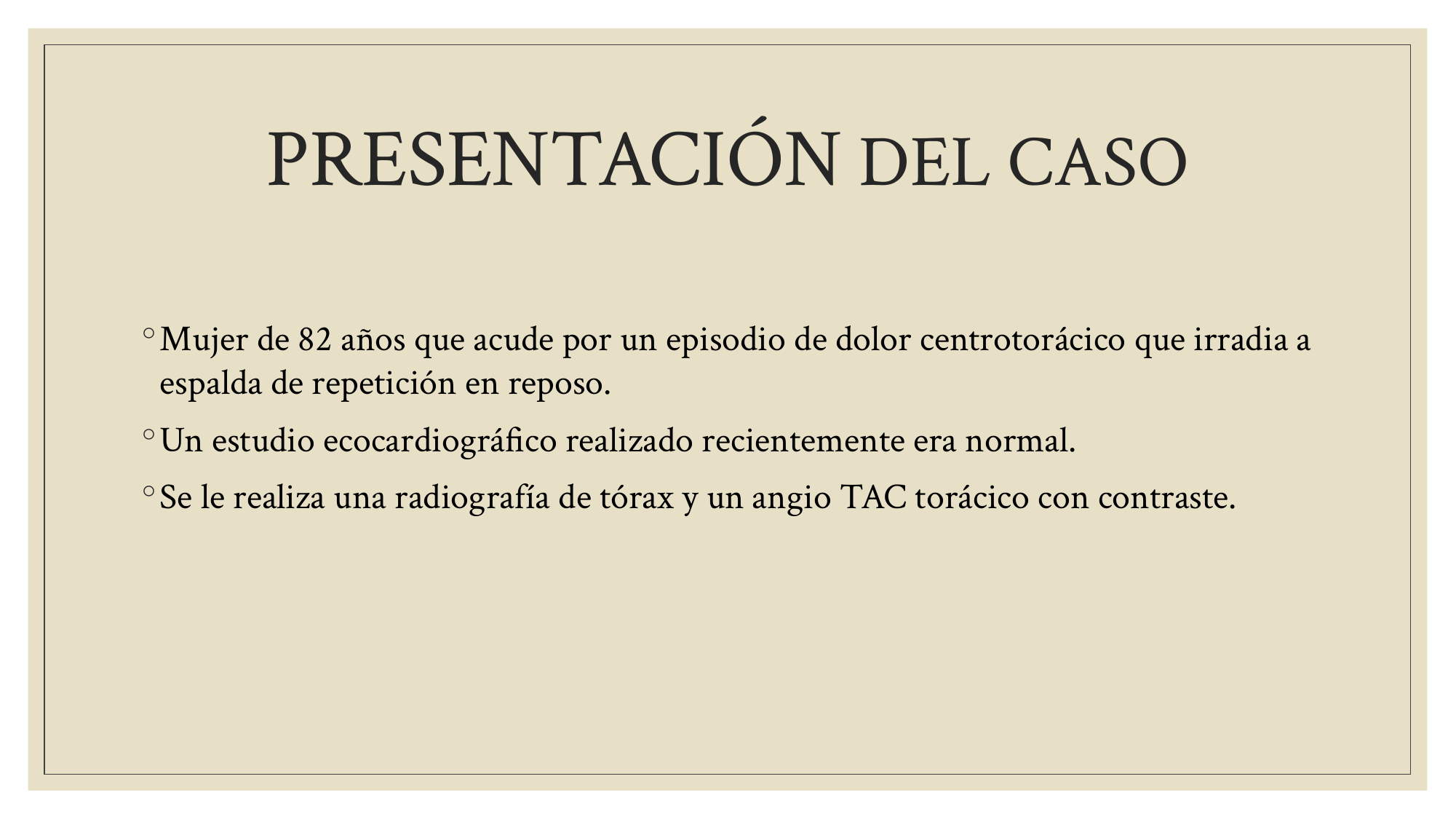

# PRESENTACIÓN DEL CASO

Mujer de 82 años que acude por un episodio de dolor centrotorácico que irradia a espalda de repetición en reposo.
Un estudio ecocardiográfico realizado recientemente era normal.
Se le realiza una radiografía de tórax y un angio TAC torácico con contraste.